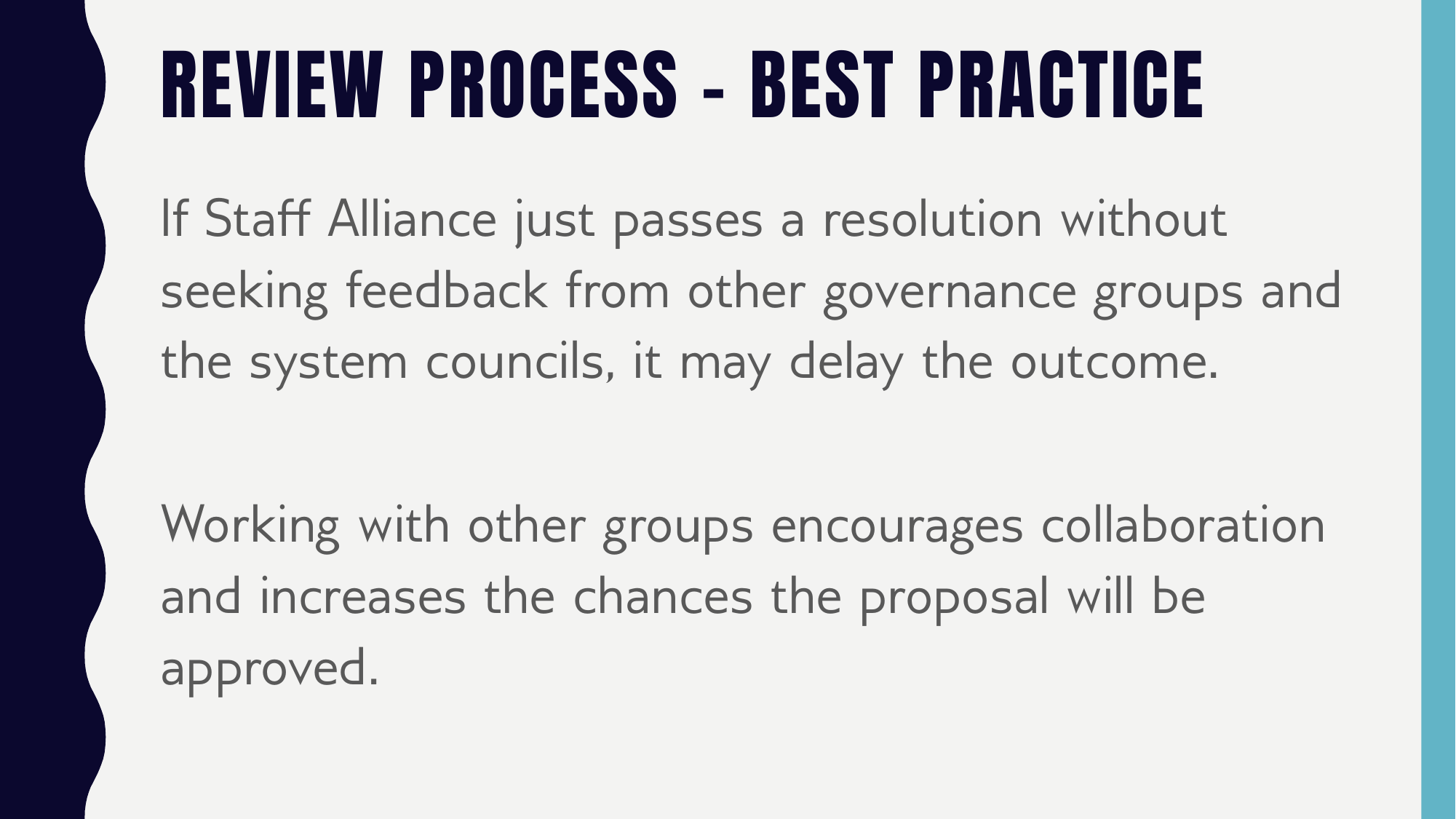

# Review Process – best practice
If Staff Alliance just passes a resolution without seeking feedback from other governance groups and the system councils, it may delay the outcome.

Working with other groups encourages collaboration and increases the chances the proposal will be approved.